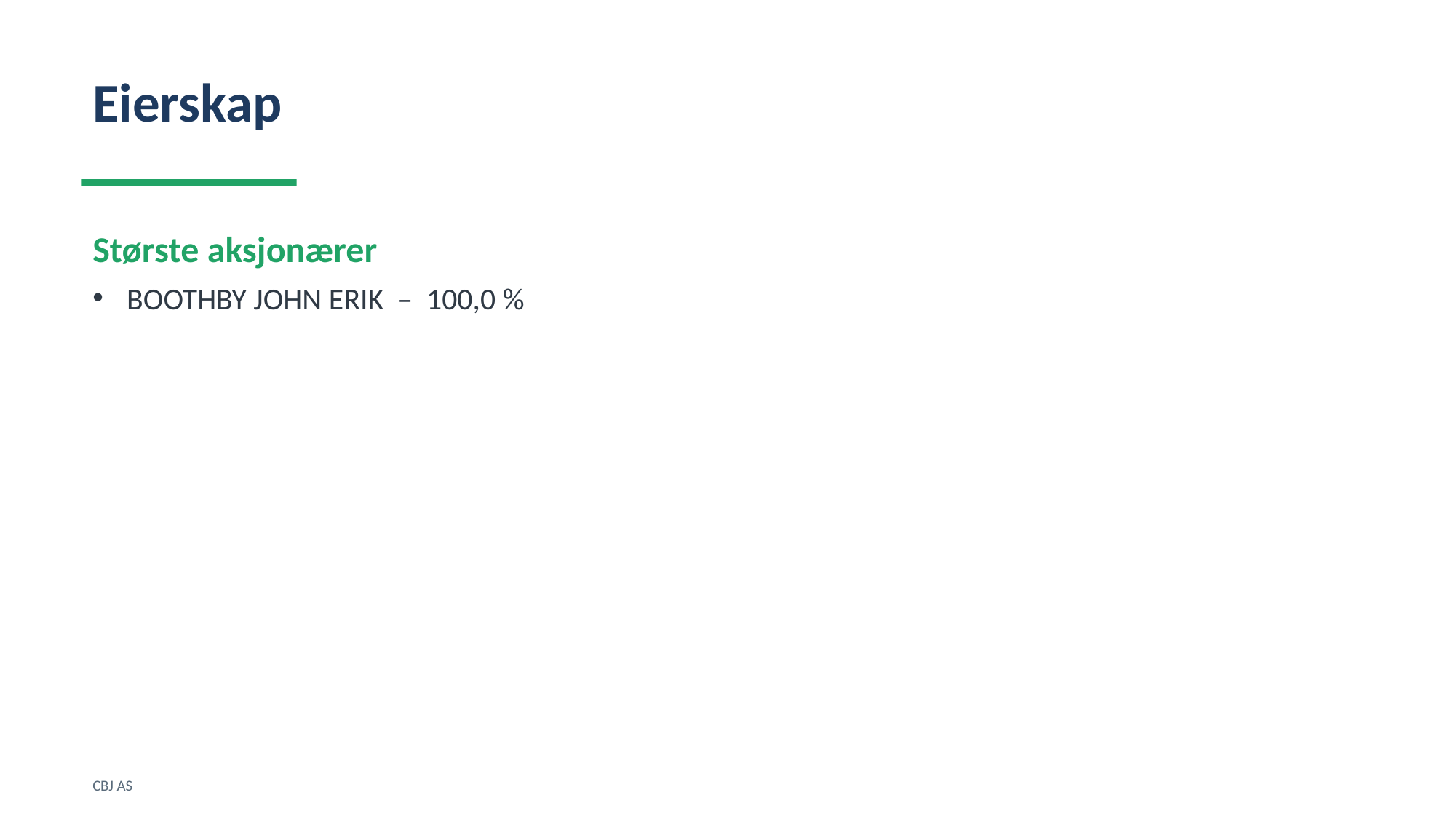

Eierskap

Største aksjonærer
BOOTHBY JOHN ERIK  –  100,0 %
CBJ AS